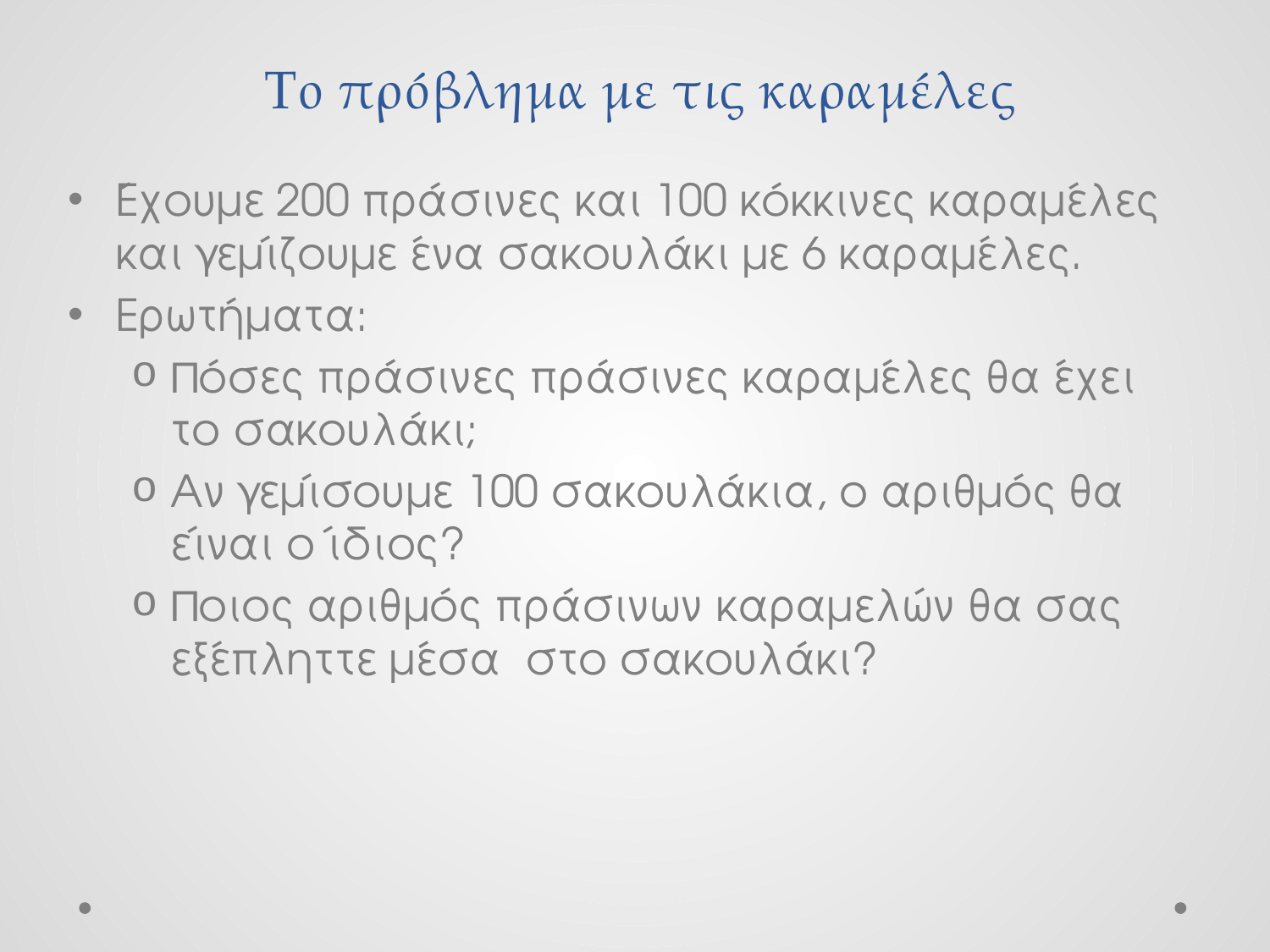

# Το πρόβλημα με τις καραμέλες
Έχουμε 200 πράσινες και 100 κόκκινες καραμέλες και γεμίζουμε ένα σακουλάκι με 6 καραμέλες.
Ερωτήματα:
Πόσες πράσινες πράσινες καραμέλες θα έχει το σακουλάκι;
Αν γεμίσουμε 100 σακουλάκια, ο αριθμός θα είναι ο ίδιος?
Ποιος αριθμός πράσινων καραμελών θα σας εξέπληττε μέσα  στο σακουλάκι?